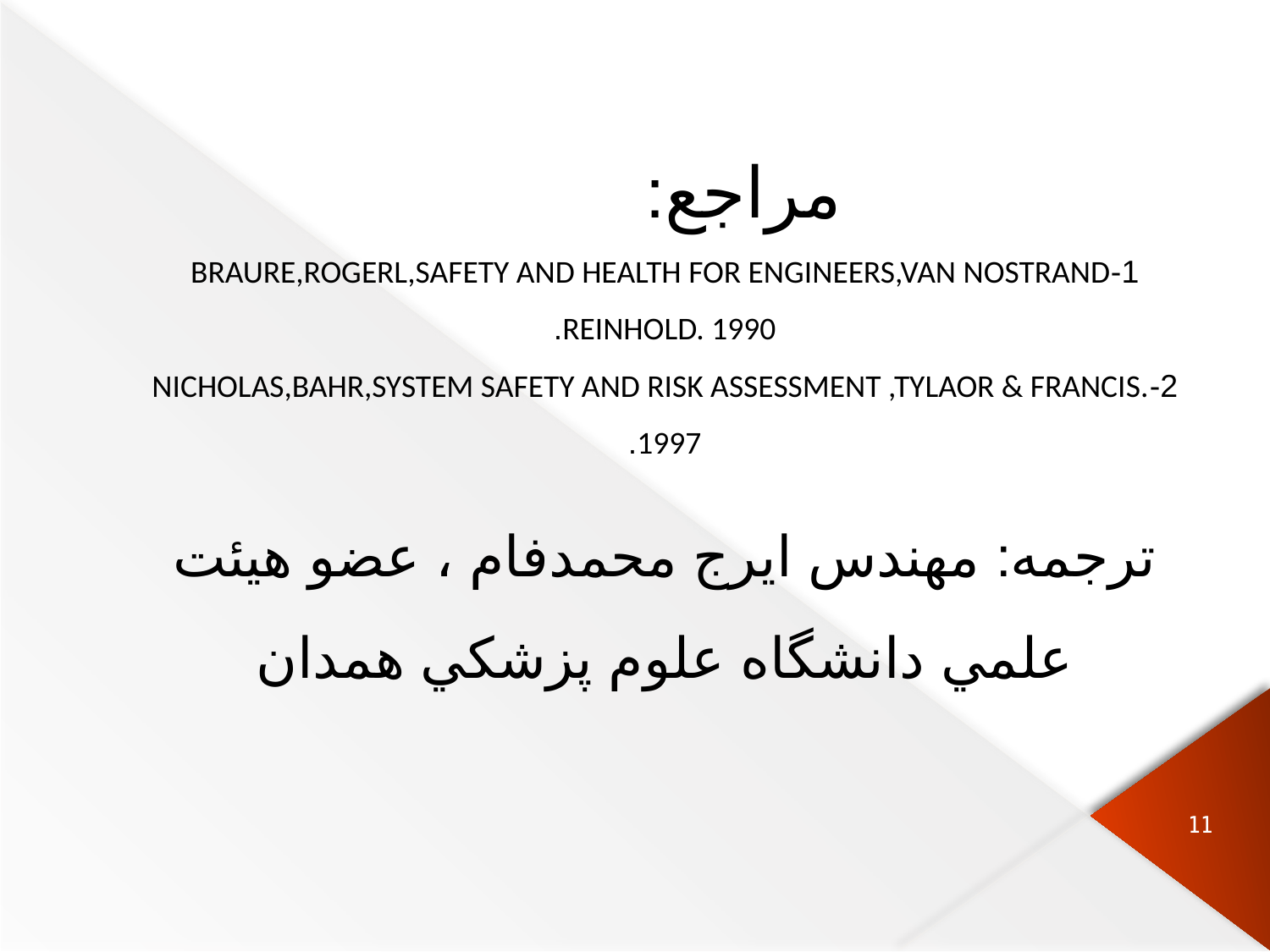

مراجع:
1-BRAURE,ROGERL,SAFETY AND HEALTH FOR ENGINEERS,VAN NOSTRAND REINHOLD. 1990.
2-NICHOLAS,BAHR,SYSTEM SAFETY AND RISK ASSESSMENT ,TYLAOR & FRANCIS. 1997.

ترجمه: مهندس ايرج محمدفام ، عضو هيئت علمي دانشگاه علوم پزشكي همدان
11